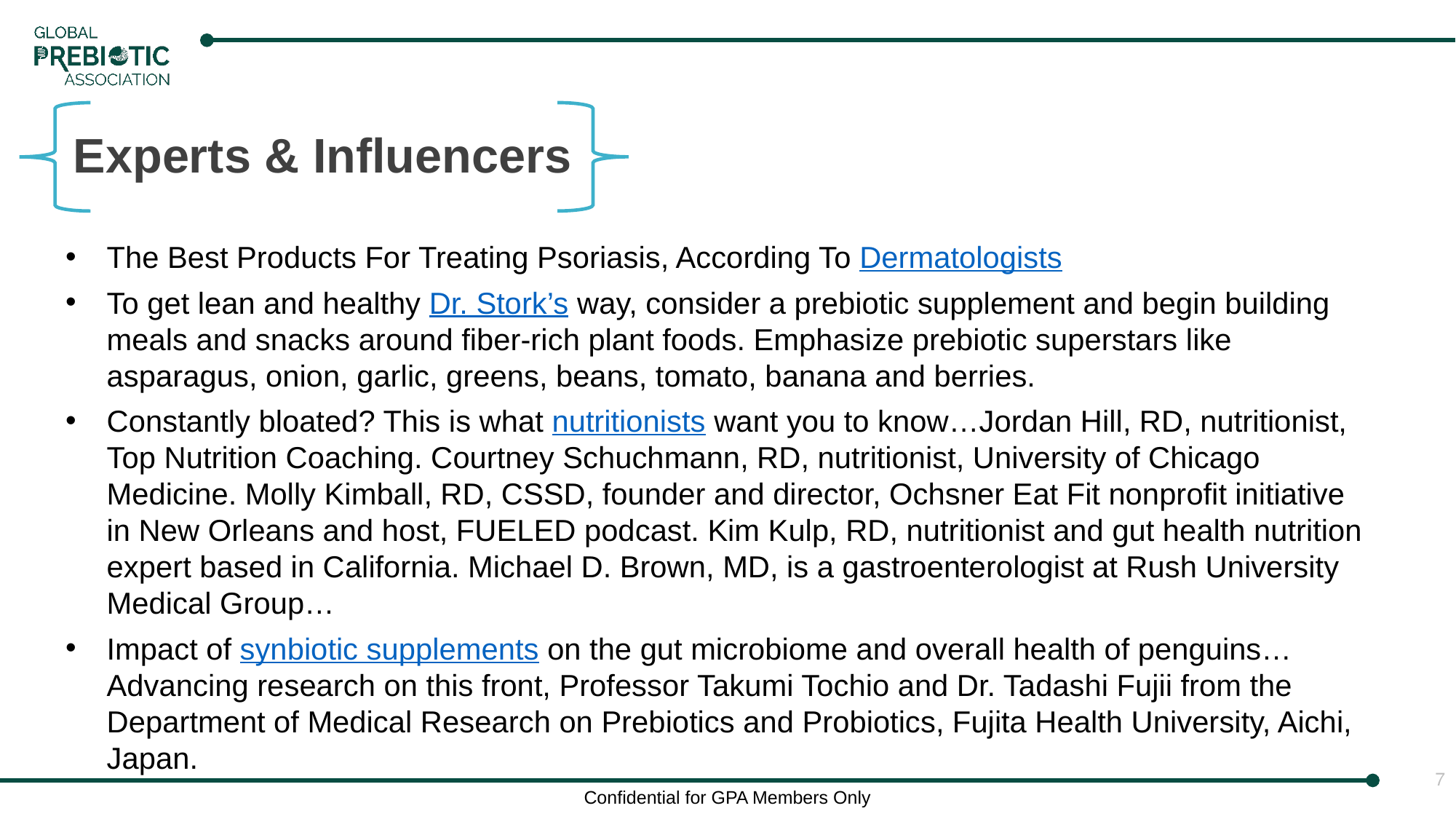

Experts & Influencers

The Best Products For Treating Psoriasis, According To Dermatologists
To get lean and healthy Dr. Stork’s way, consider a prebiotic supplement and begin building meals and snacks around fiber-rich plant foods. Emphasize prebiotic superstars like asparagus, onion, garlic, greens, beans, tomato, banana and berries.
Constantly bloated? This is what nutritionists want you to know…Jordan Hill, RD, nutritionist, Top Nutrition Coaching. Courtney Schuchmann, RD, nutritionist, University of Chicago Medicine. Molly Kimball, RD, CSSD, founder and director, Ochsner Eat Fit nonprofit initiative in New Orleans and host, FUELED podcast. Kim Kulp, RD, nutritionist and gut health nutrition expert based in California. Michael D. Brown, MD, is a gastroenterologist at Rush University Medical Group…
Impact of synbiotic supplements on the gut microbiome and overall health of penguins… Advancing research on this front, Professor Takumi Tochio and Dr. Tadashi Fujii from the Department of Medical Research on Prebiotics and Probiotics, Fujita Health University, Aichi, Japan.